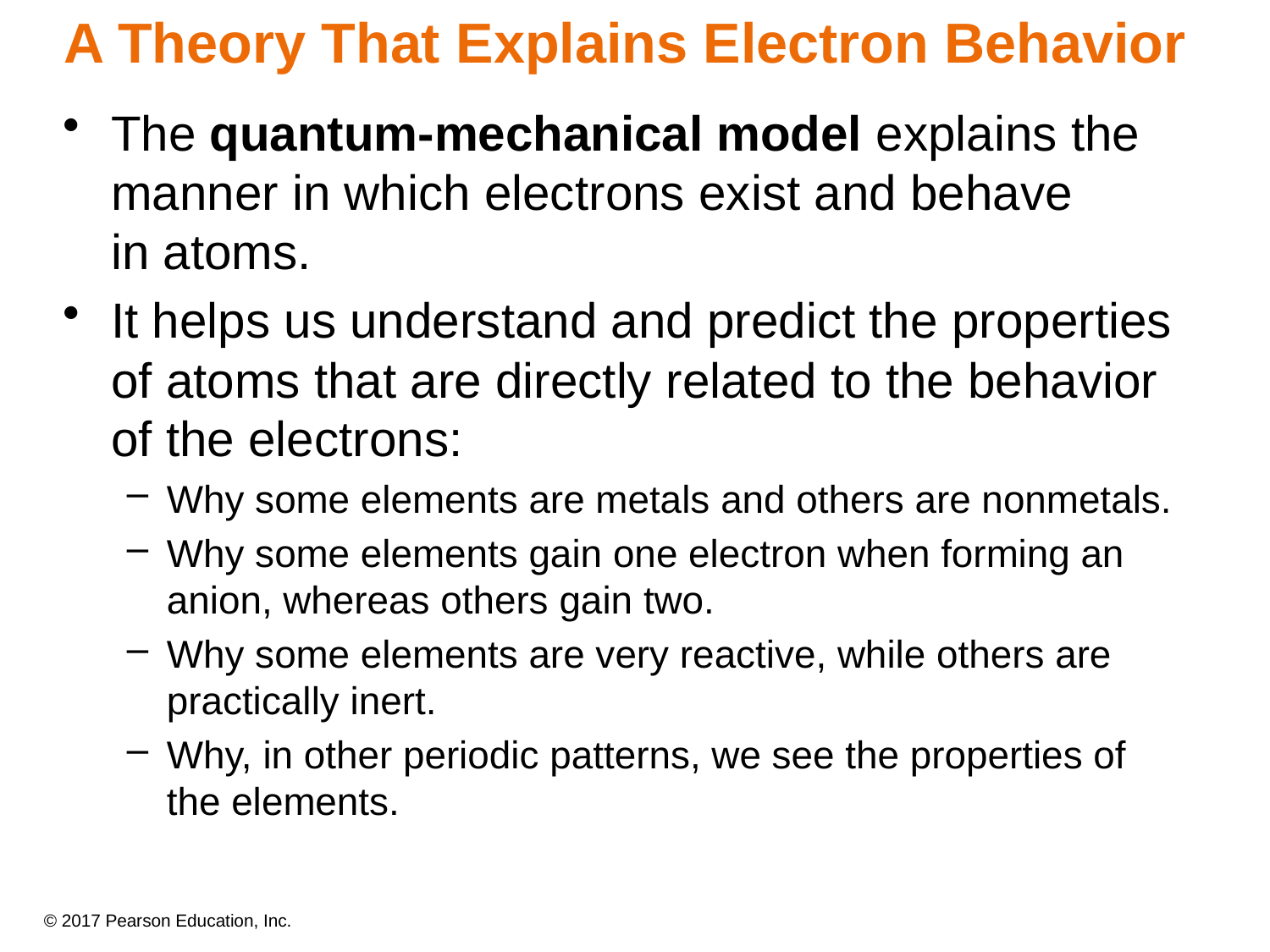

# A Theory That Explains Electron Behavior
The quantum-mechanical model explains the manner in which electrons exist and behave
in atoms.
It helps us understand and predict the properties of atoms that are directly related to the behavior of the electrons:
Why some elements are metals and others are nonmetals.
Why some elements gain one electron when forming an anion, whereas others gain two.
Why some elements are very reactive, while others are practically inert.
Why, in other periodic patterns, we see the properties of the elements.